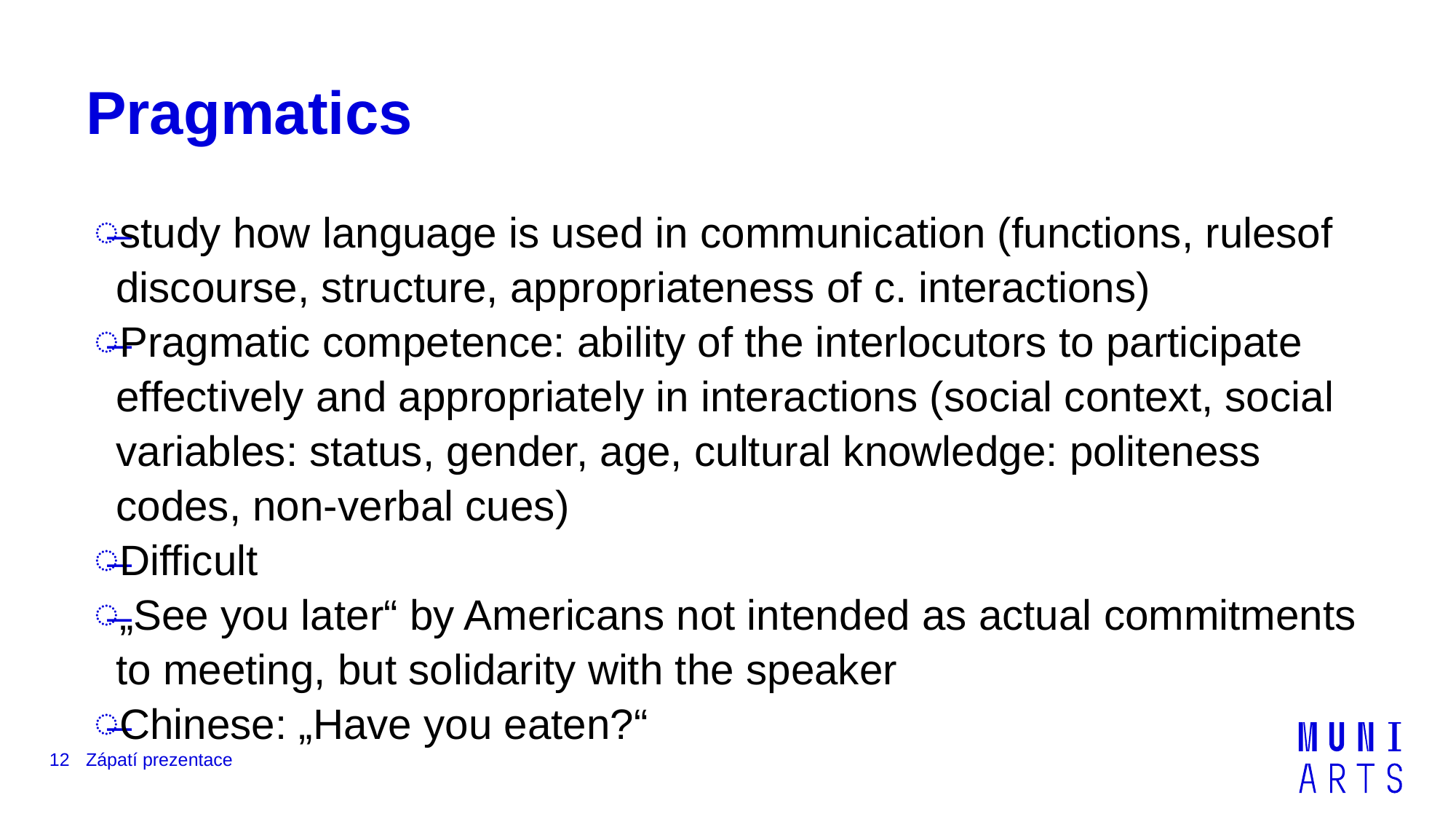

# Pragmatics
study how language is used in communication (functions, rulesof discourse, structure, appropriateness of c. interactions)
Pragmatic competence: ability of the interlocutors to participate effectively and appropriately in interactions (social context, social variables: status, gender, age, cultural knowledge: politeness codes, non-verbal cues)
Difficult
„See you later“ by Americans not intended as actual commitments to meeting, but solidarity with the speaker
Chinese: „Have you eaten?“

12
Zápatí prezentace